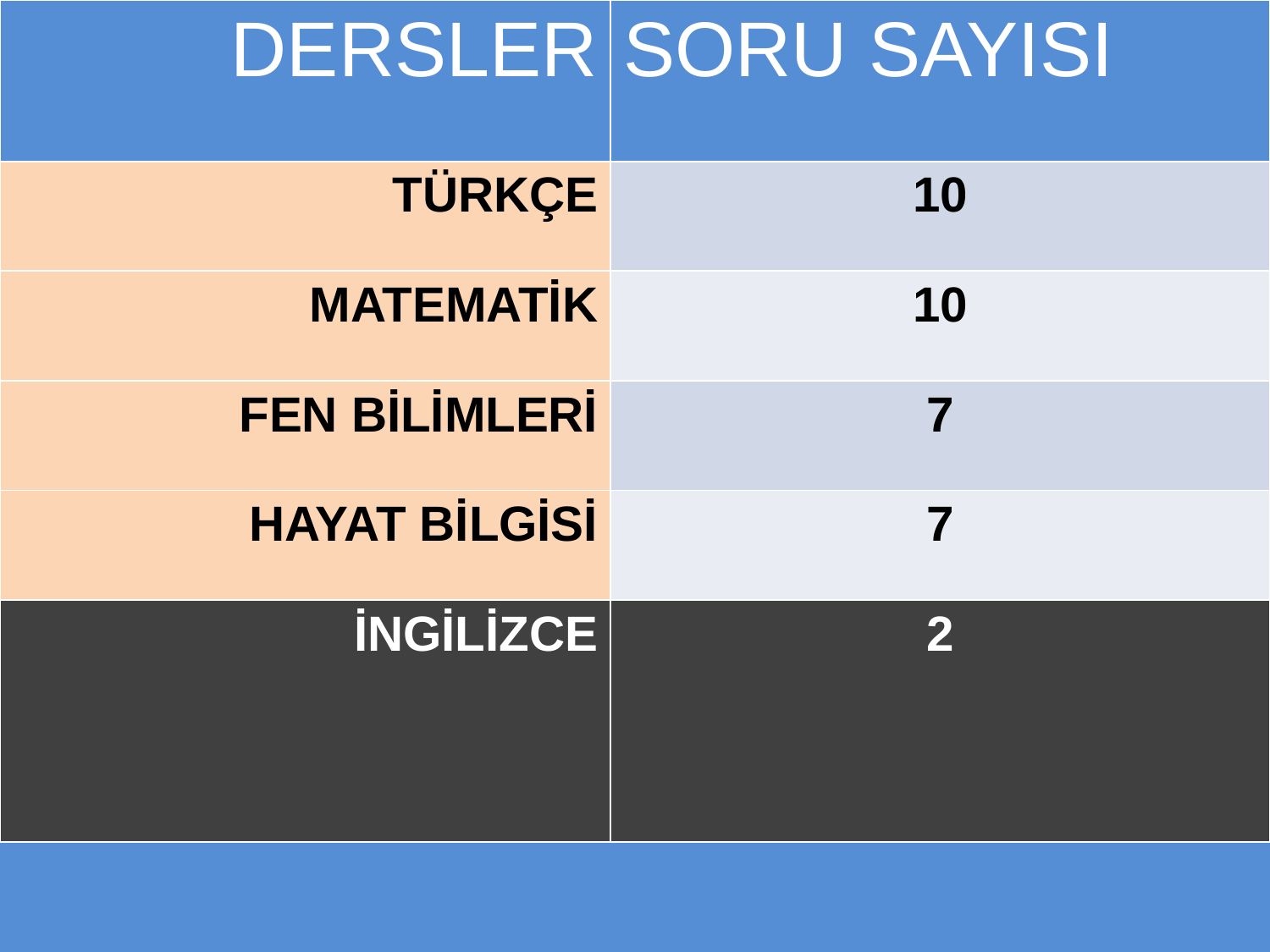

| DERSLER | SORU SAYISI |
| --- | --- |
| TÜRKÇE | 10 |
| MATEMATİK | 10 |
| FEN BİLİMLERİ | 7 |
| HAYAT BİLGİSİ | 7 |
| İNGİLİZCE | 2 |